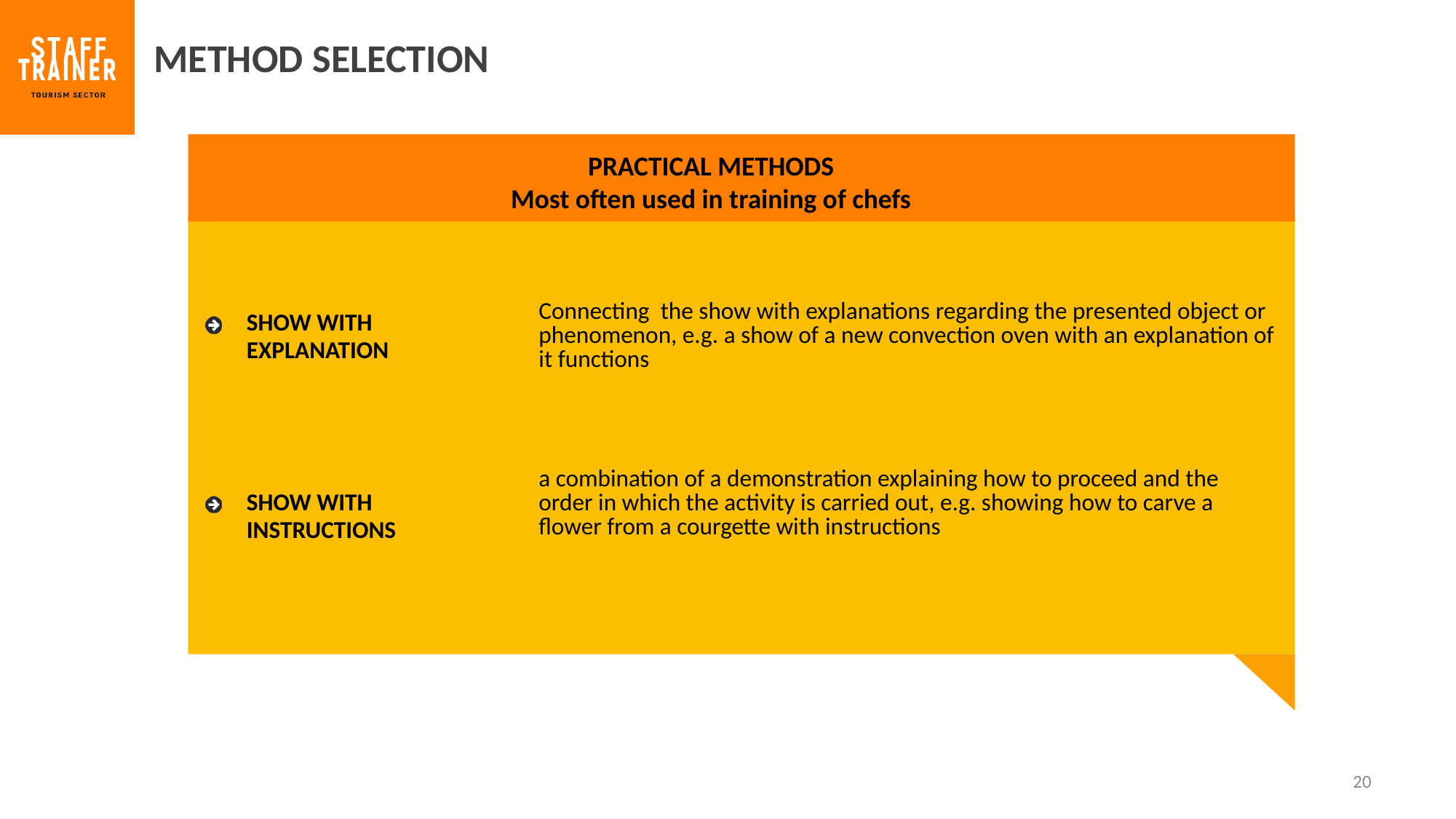

METHOD SELECTION

METODY PRAKTYCZNE
PRACTICAL METHODS
Most often used in training of chefs
| SHOW WITH EXPLANATION | Connecting the show with explanations regarding the presented object or phenomenon, e.g. a show of a new convection oven with an explanation of it functions |
| --- | --- |
| SHOW WITH INSTRUCTIONS | a combination of a demonstration explaining how to proceed and the order in which the activity is carried out, e.g. showing how to carve a flower from a courgette with instructions |

20